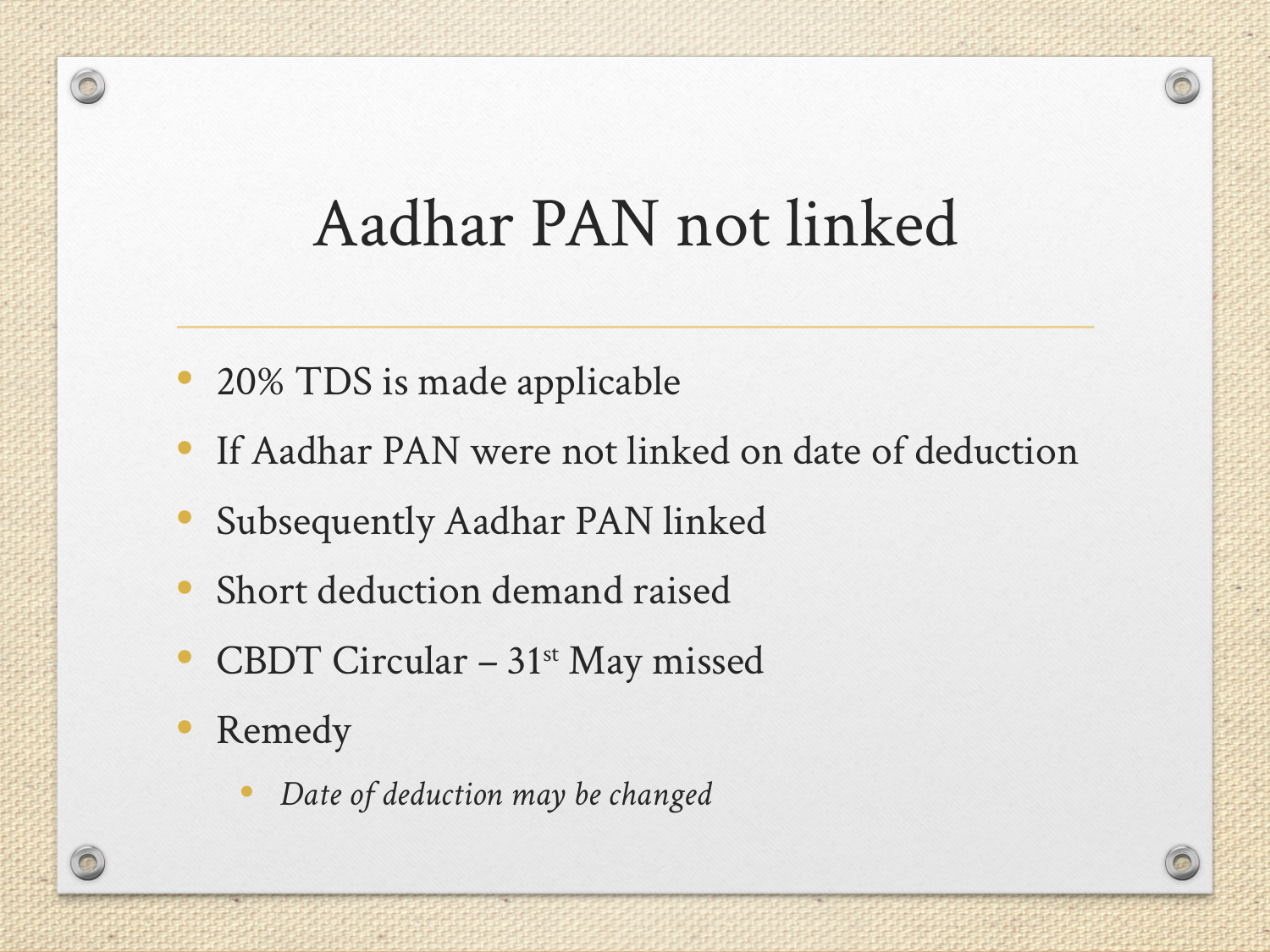

# Aadhar PAN not linked
20% TDS is made applicable
If Aadhar PAN were not linked on date of deduction
Subsequently Aadhar PAN linked
Short deduction demand raised
CBDT Circular – 31st May missed
Remedy
Date of deduction may be changed